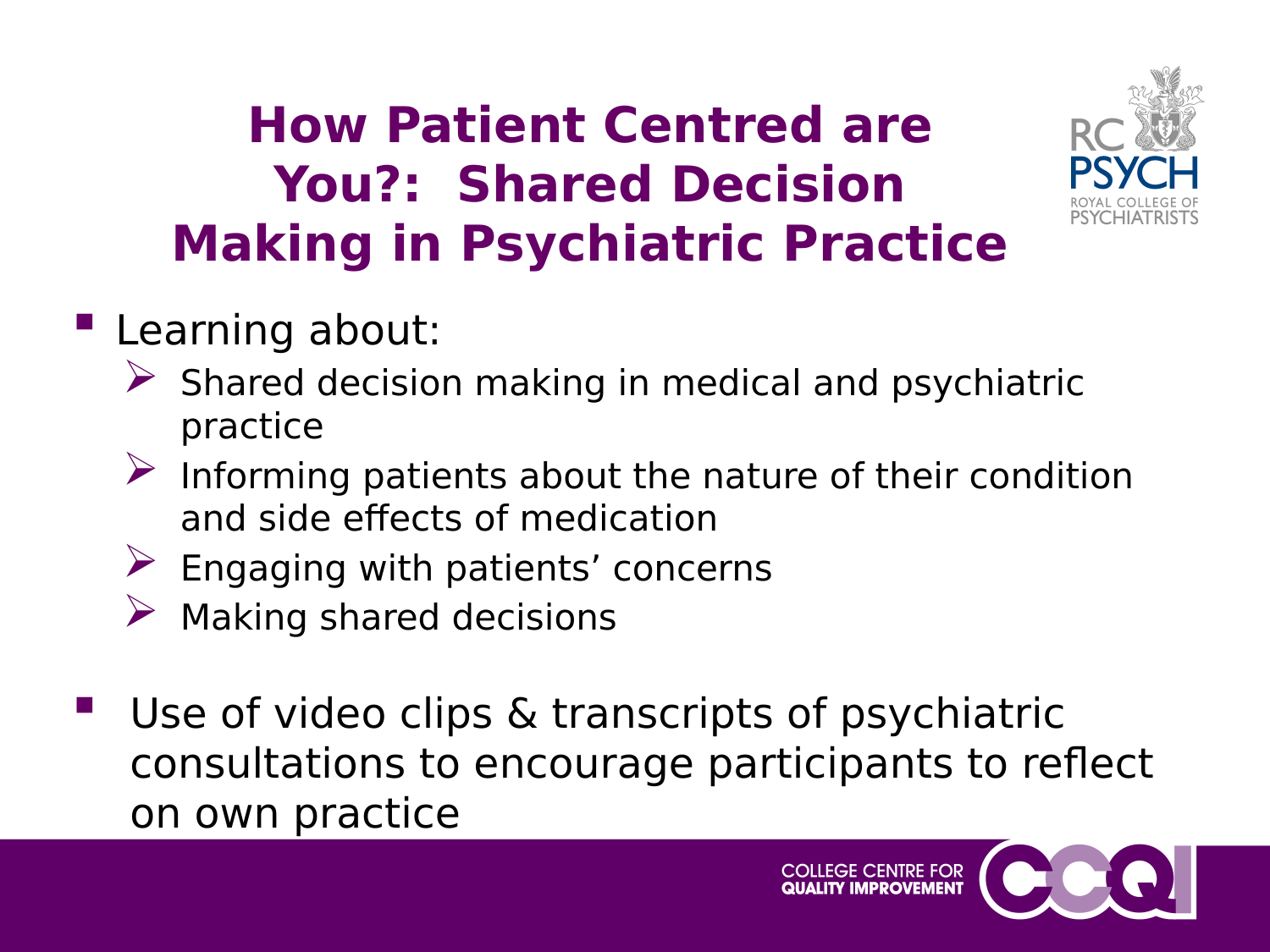

How Patient Centred are You?:  Shared Decision Making in Psychiatric Practice

Learning about:
Shared decision making in medical and psychiatric practice
Informing patients about the nature of their condition and side effects of medication
Engaging with patients’ concerns
Making shared decisions

Use of video clips & transcripts of psychiatric consultations to encourage participants to reflect on own practice